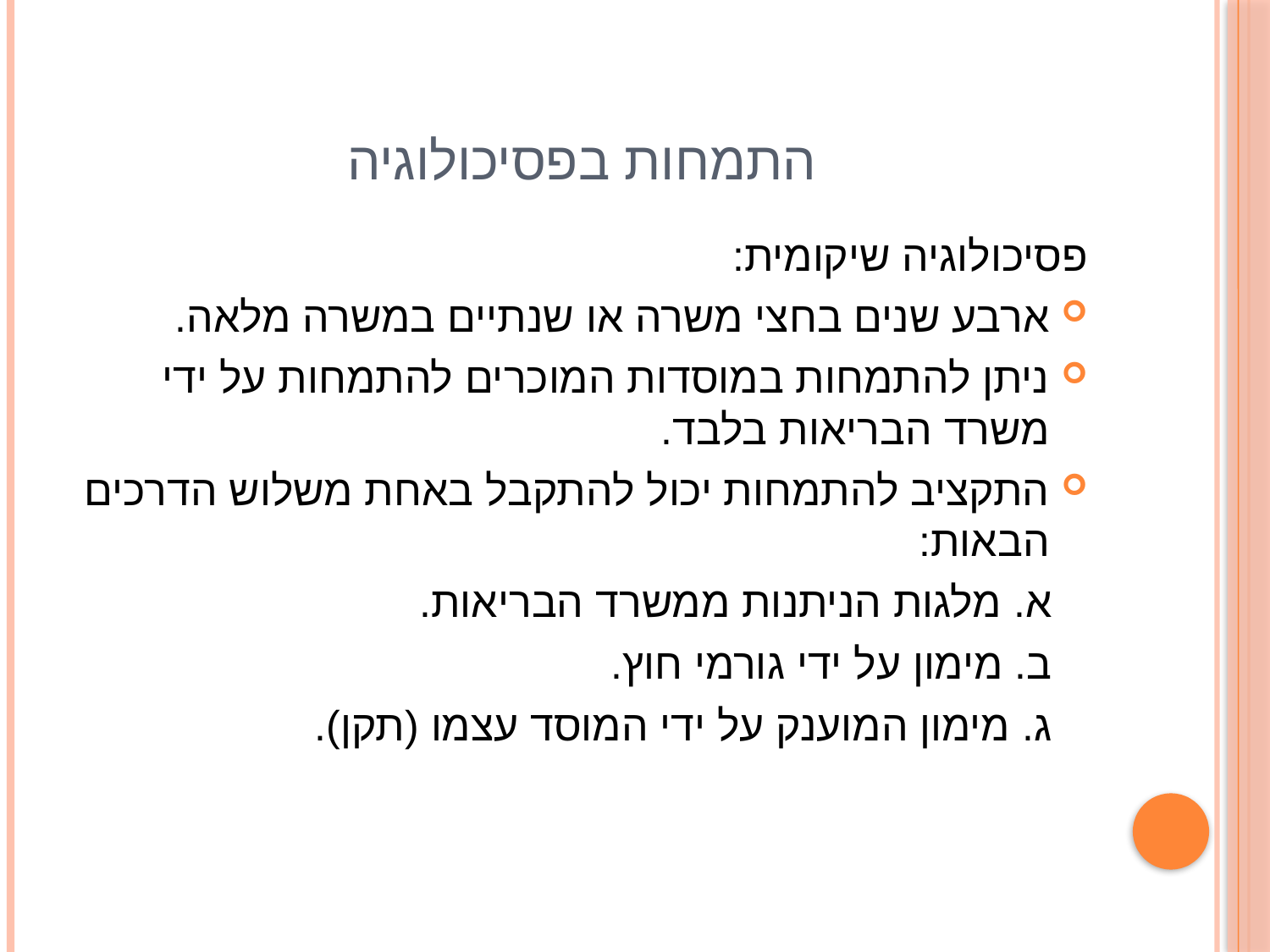

# התמחות בפסיכולוגיה
פסיכולוגיה שיקומית:
ארבע שנים בחצי משרה או שנתיים במשרה מלאה.
ניתן להתמחות במוסדות המוכרים להתמחות על ידי משרד הבריאות בלבד.
התקציב להתמחות יכול להתקבל באחת משלוש הדרכים הבאות:
   א. מלגות הניתנות ממשרד הבריאות.
   ב. מימון על ידי גורמי חוץ.
   ג. מימון המוענק על ידי המוסד עצמו (תקן).